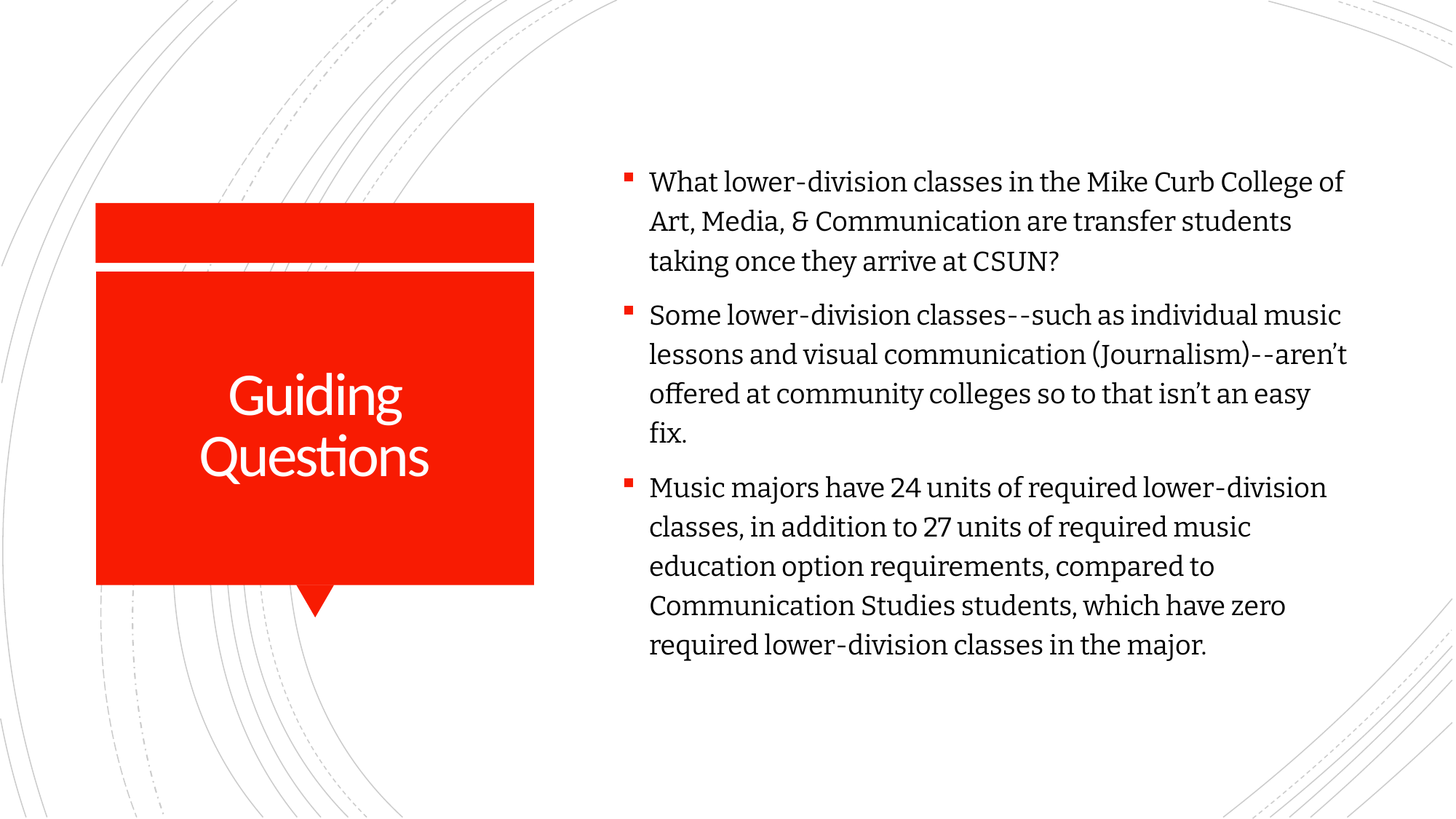

What lower-division classes in the Mike Curb College of Art, Media, & Communication are transfer students taking once they arrive at CSUN?
Some lower-division classes--such as individual music lessons and visual communication (Journalism)--aren’t offered at community colleges so to that isn’t an easy fix.
Music majors have 24 units of required lower-division classes, in addition to 27 units of required music education option requirements, compared to Communication Studies students, which have zero required lower-division classes in the major.
# Guiding Questions